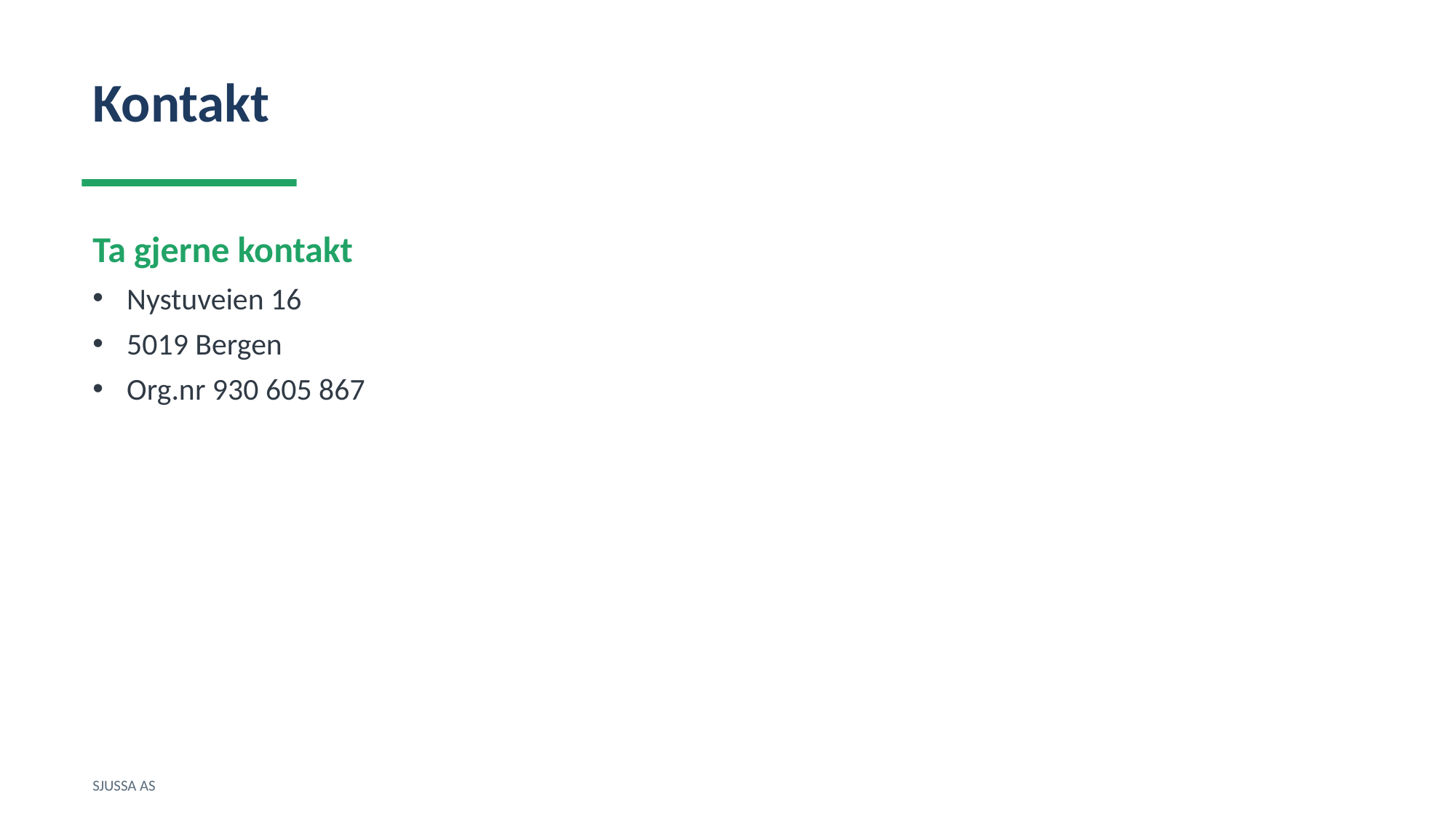

Kontakt

Ta gjerne kontakt
Nystuveien 16
5019 Bergen
Org.nr 930 605 867
SJUSSA AS